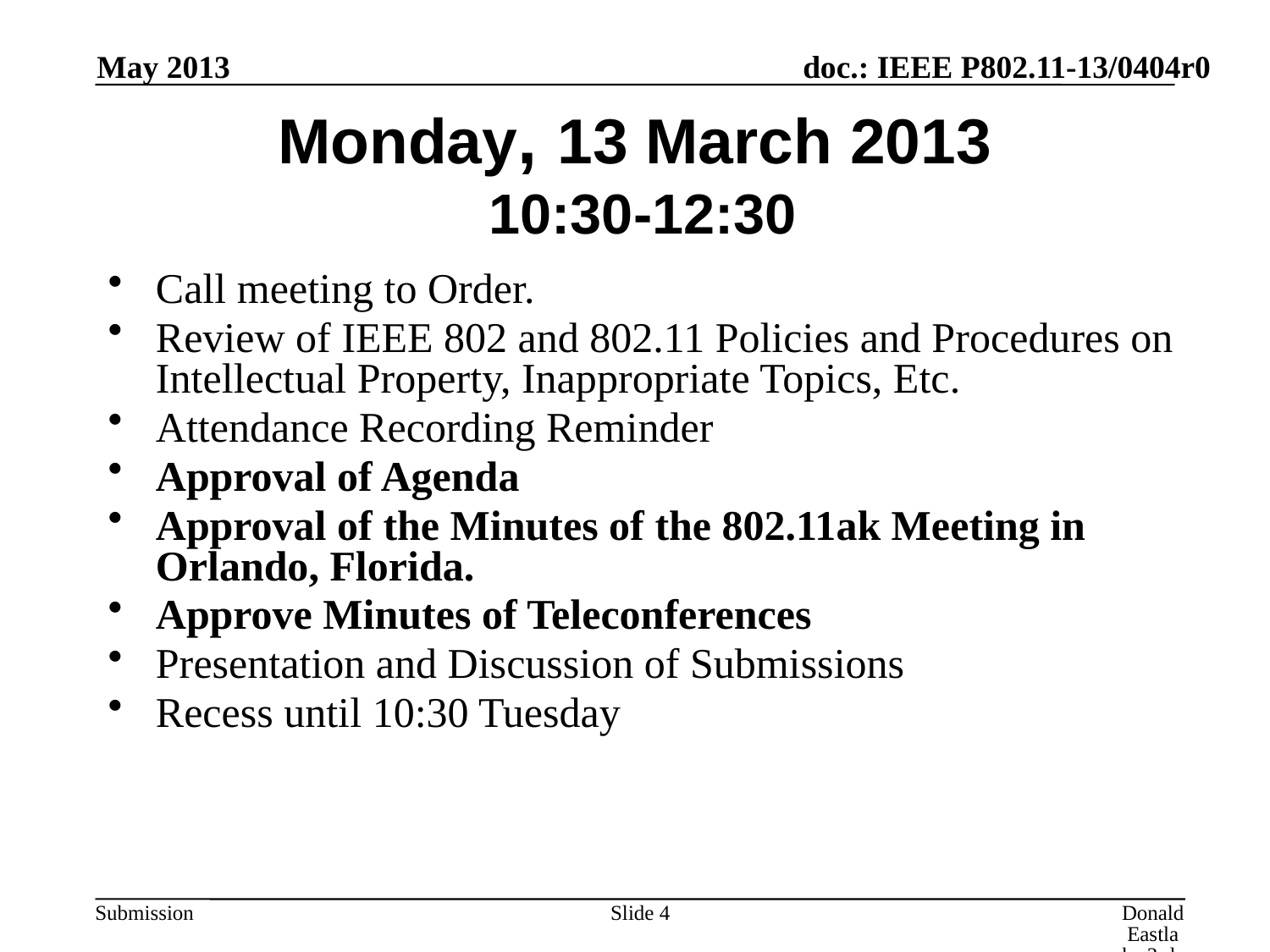

May 2013
# Monday, 13 March 2013 10:30-12:30
Call meeting to Order.
Review of IEEE 802 and 802.11 Policies and Procedures on Intellectual Property, Inappropriate Topics, Etc.
Attendance Recording Reminder
Approval of Agenda
Approval of the Minutes of the 802.11ak Meeting in Orlando, Florida.
Approve Minutes of Teleconferences
Presentation and Discussion of Submissions
Recess until 10:30 Tuesday

Slide 4
Donald Eastlake 3rd, Huawei Technologies